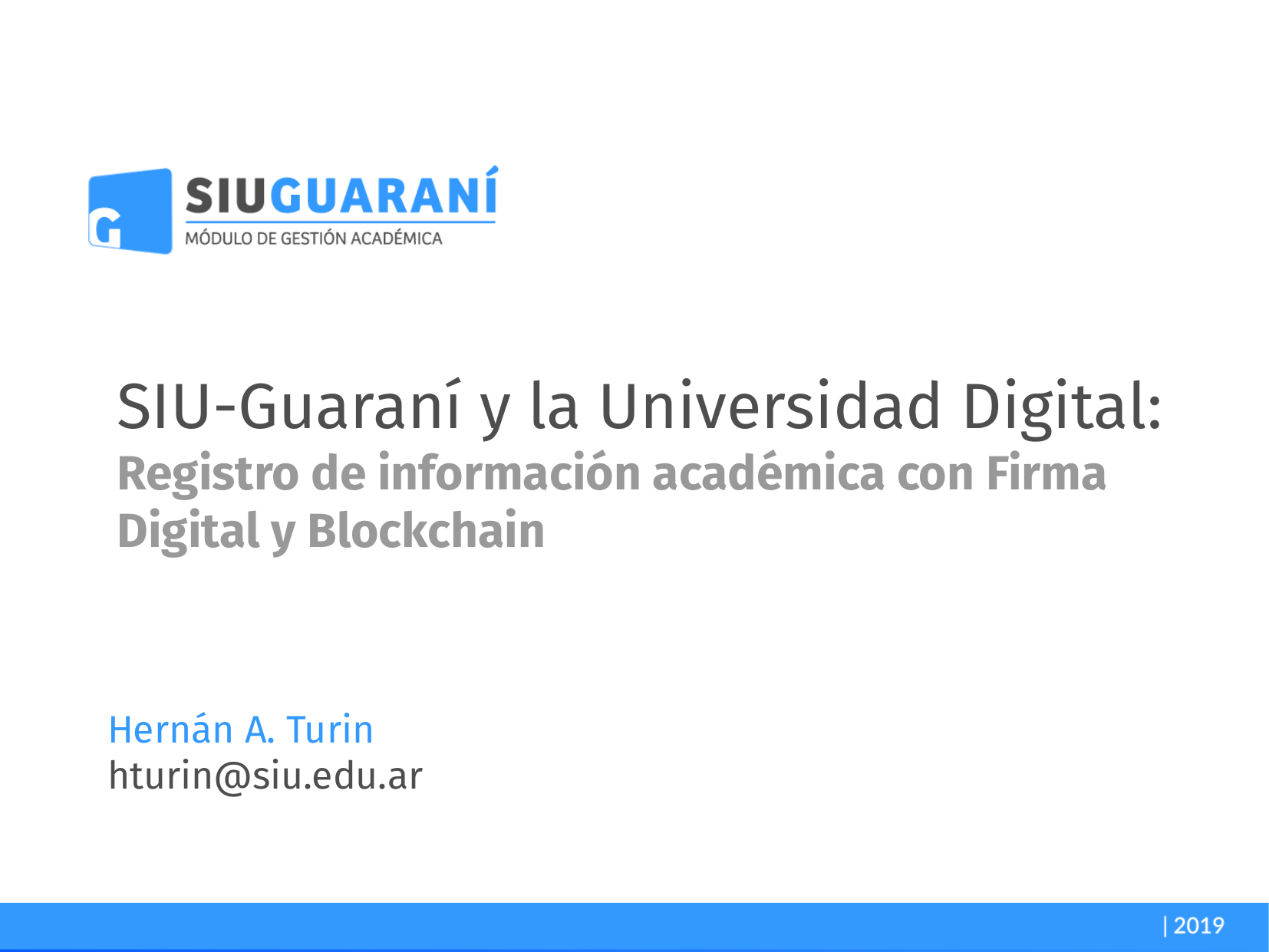

SIU-Guaraní y la Universidad Digital:
Registro de información académica con Firma Digital y Blockchain
Hernán A. Turin
hturin@siu.edu.ar